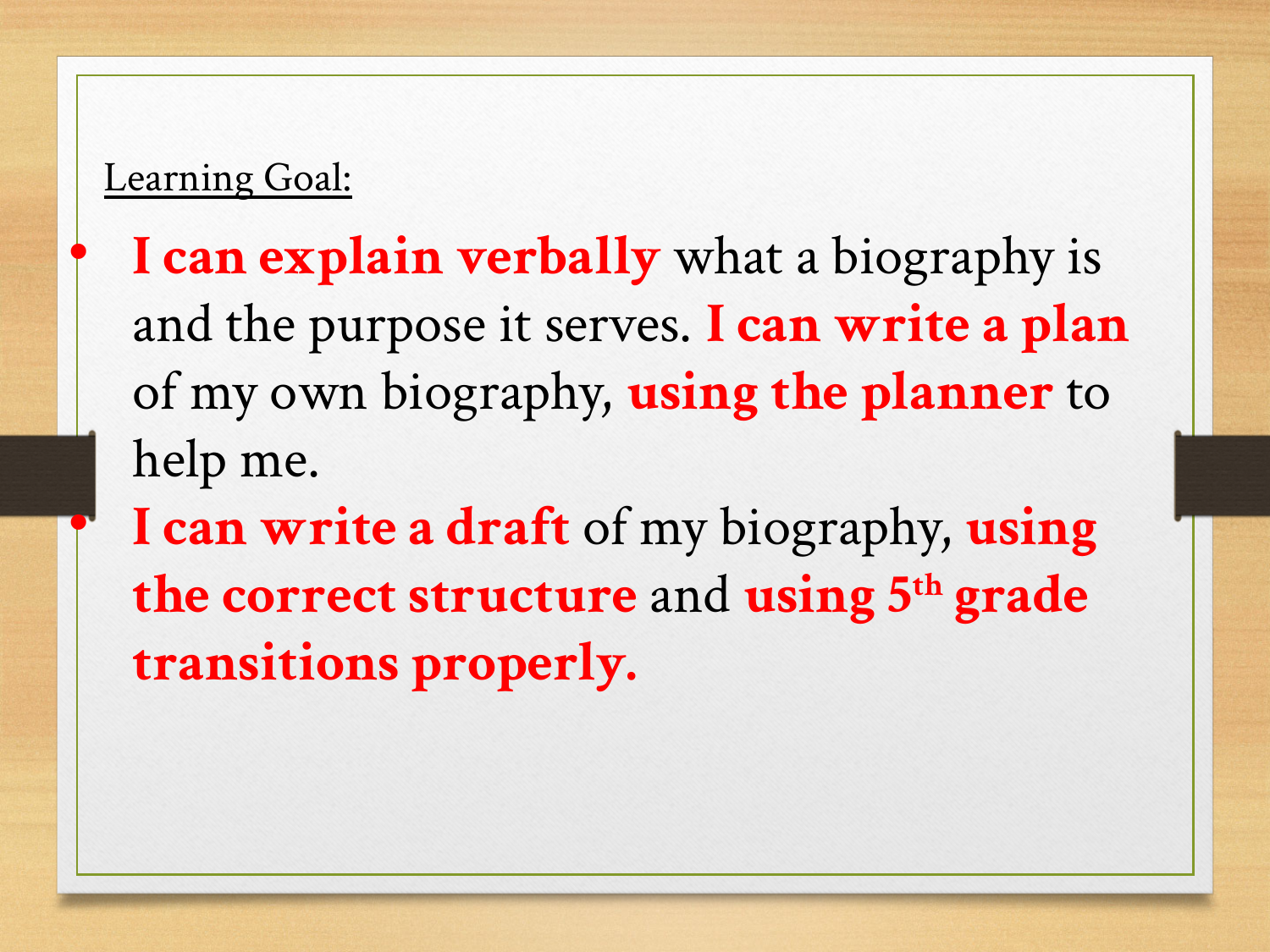

Learning Goal:
I can explain verbally what a biography is and the purpose it serves. I can write a plan of my own biography, using the planner to help me.
I can write a draft of my biography, using the correct structure and using 5th grade transitions properly.